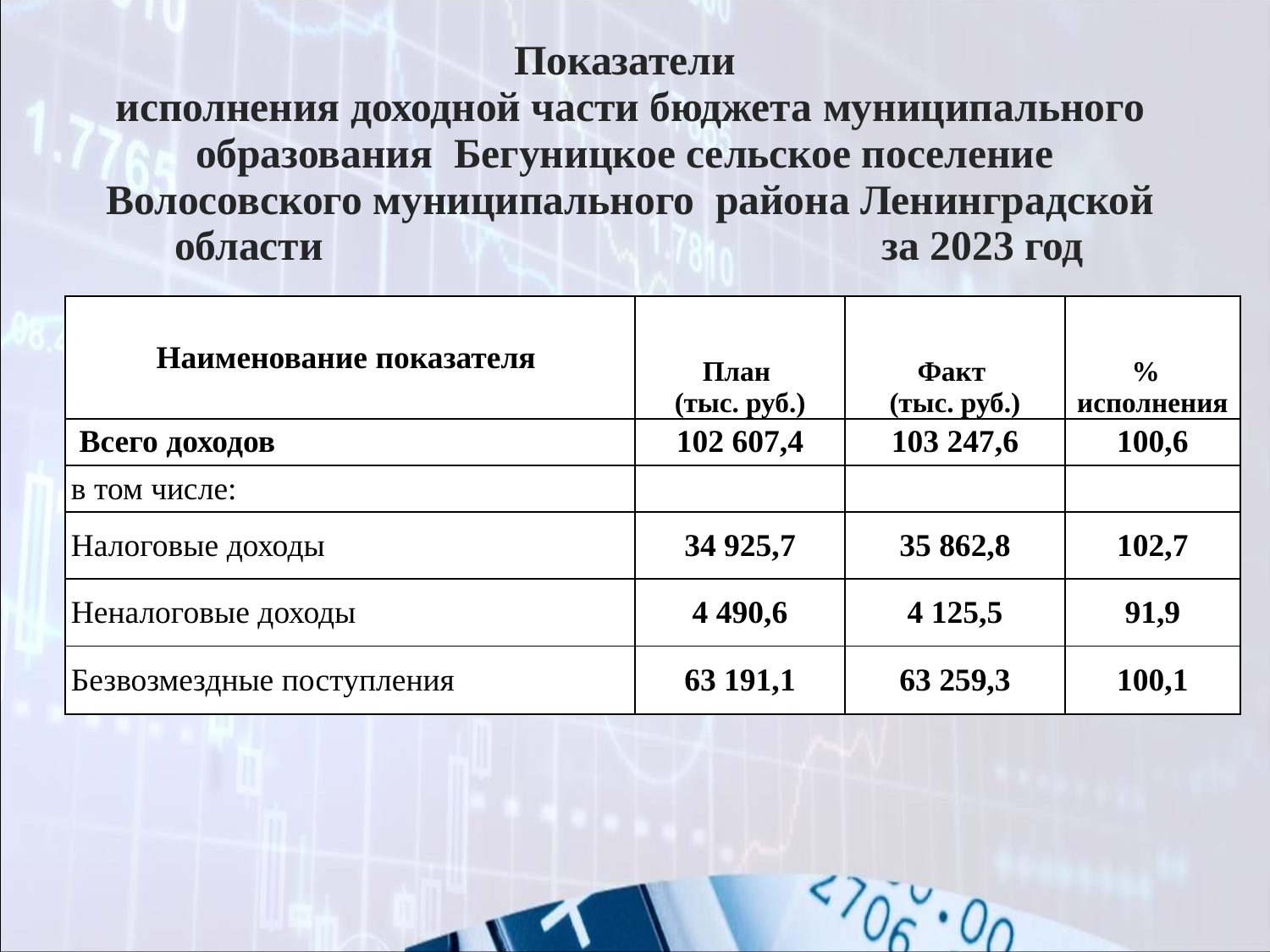

Показатели
исполнения доходной части бюджета муниципального образования  Бегуницкое сельское поселение
Волосовского муниципального  района Ленинградской области                                                     за 2023 год
| Наименование показателя |  |  |  |
| --- | --- | --- | --- |
|  | План (тыс. руб.) | Факт (тыс. руб.) | % исполнения |
| Всего доходов | 102 607,4 | 103 247,6 | 100,6 |
| в том числе: |  |  |  |
| Налоговые доходы | 34 925,7 | 35 862,8 | 102,7 |
| Неналоговые доходы | 4 490,6 | 4 125,5 | 91,9 |
| Безвозмездные поступления | 63 191,1 | 63 259,3 | 100,1 |